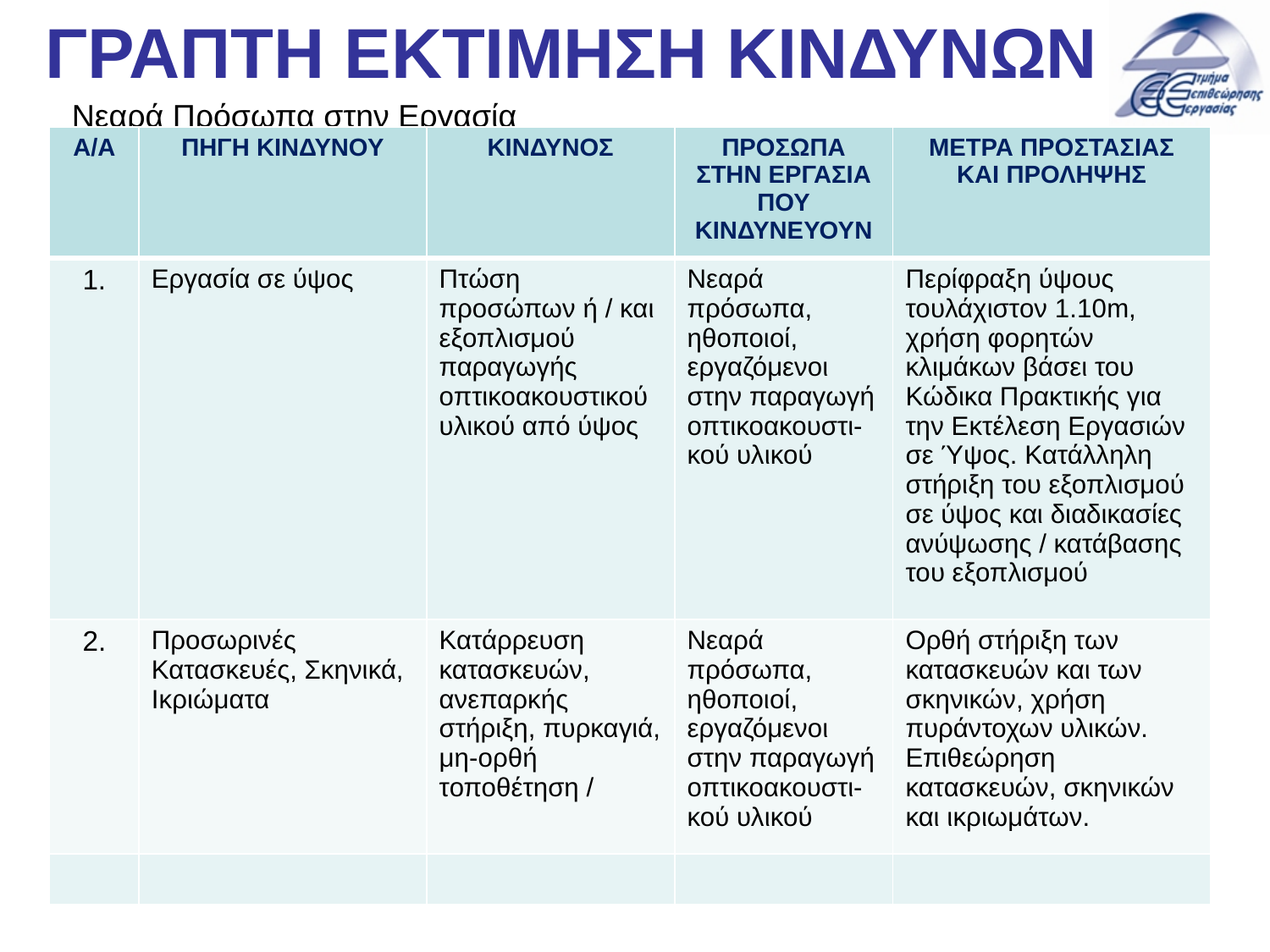

# ΓΡΑΠΤΗ ΕΚΤΙΜΗΣΗ ΚΙΝΔΥΝΩΝ
Νεαρά Πρόσωπα στην Εργασία
| Α/Α | ΠΗΓΗ ΚΙΝΔΥΝΟΥ | ΚΙΝΔΥΝΟΣ | ΠΡΟΣΩΠΑ ΣΤΗΝ ΕΡΓΑΣΙΑ ΠΟΥ ΚΙΝΔΥΝΕΥΟΥΝ | ΜΕΤΡΑ ΠΡΟΣΤΑΣΙΑΣ ΚΑΙ ΠΡΟΛΗΨΗΣ |
| --- | --- | --- | --- | --- |
| 1. | Εργασία σε ύψος | Πτώση προσώπων ή / και εξοπλισμού παραγωγής οπτικοακουστικού υλικού από ύψος | Νεαρά πρόσωπα, ηθοποιοί, εργαζόμενοι στην παραγωγή οπτικοακουστι-κού υλικού | Περίφραξη ύψους τουλάχιστον 1.10m, χρήση φορητών κλιμάκων βάσει του Κώδικα Πρακτικής για την Εκτέλεση Εργασιών σε Ύψος. Κατάλληλη στήριξη του εξοπλισμού σε ύψος και διαδικασίες ανύψωσης / κατάβασης του εξοπλισμού |
| 2. | Προσωρινές Κατασκευές, Σκηνικά, Ικριώματα | Κατάρρευση κατασκευών, ανεπαρκής στήριξη, πυρκαγιά, μη-ορθή τοποθέτηση / | Νεαρά πρόσωπα, ηθοποιοί, εργαζόμενοι στην παραγωγή οπτικοακουστι-κού υλικού | Ορθή στήριξη των κατασκευών και των σκηνικών, χρήση πυράντοχων υλικών. Επιθεώρηση κατασκευών, σκηνικών και ικριωμάτων. |
|  |  |  |  |  |